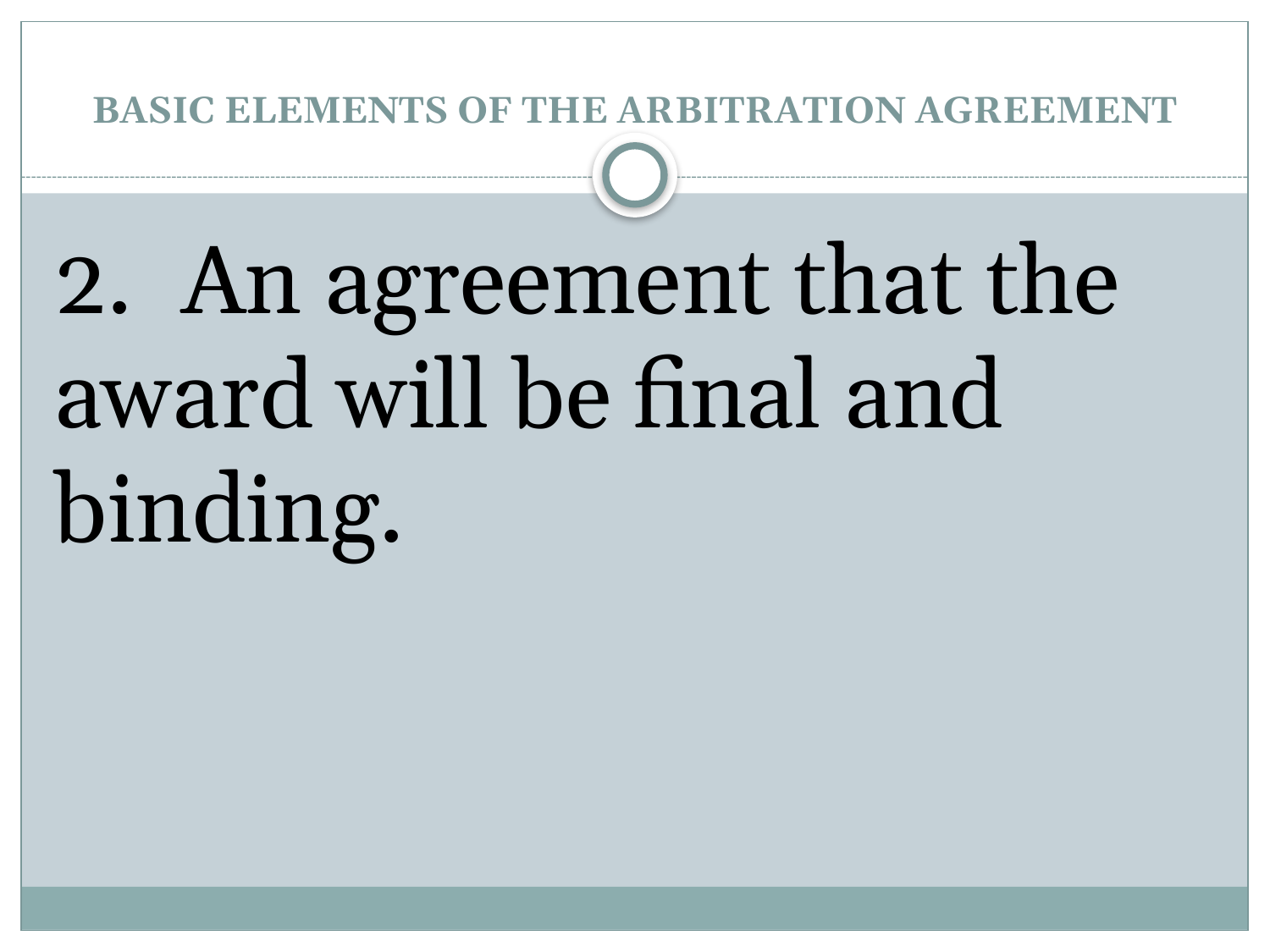

# BASIC ELEMENTS OF THE ARBITRATION AGREEMENT
2.	An agreement that the 	award will be final and 	binding.